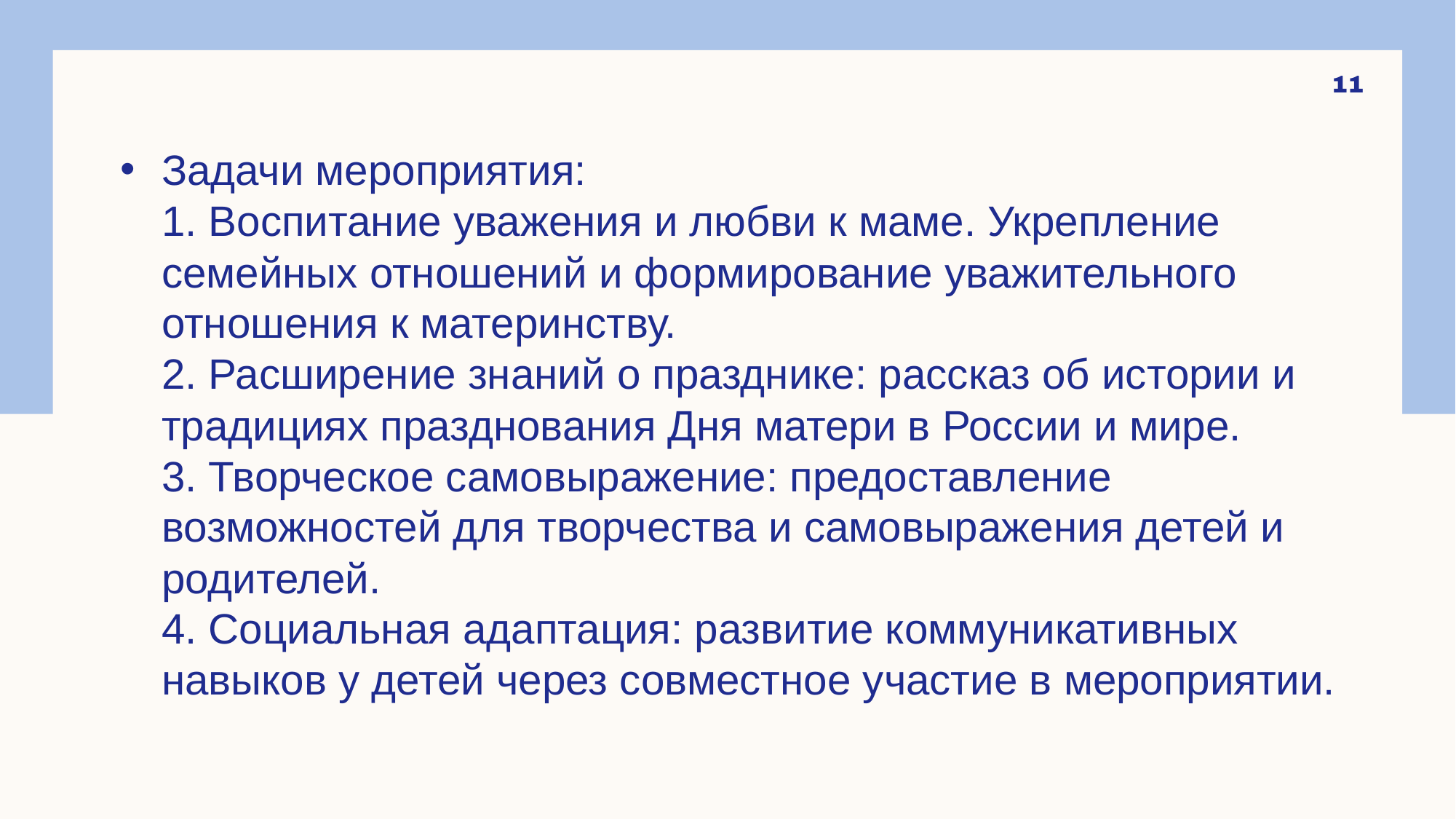

11
Задачи мероприятия:
1. Воспитание уважения и любви к маме. Укрепление семейных отношений и формирование уважительного отношения к материнству.
2. Расширение знаний о празднике: рассказ об истории и традициях празднования Дня матери в России и мире.
3. Творческое самовыражение: предоставление возможностей для творчества и самовыражения детей и родителей.
4. Социальная адаптация: развитие коммуникативных навыков у детей через совместное участие в мероприятии.